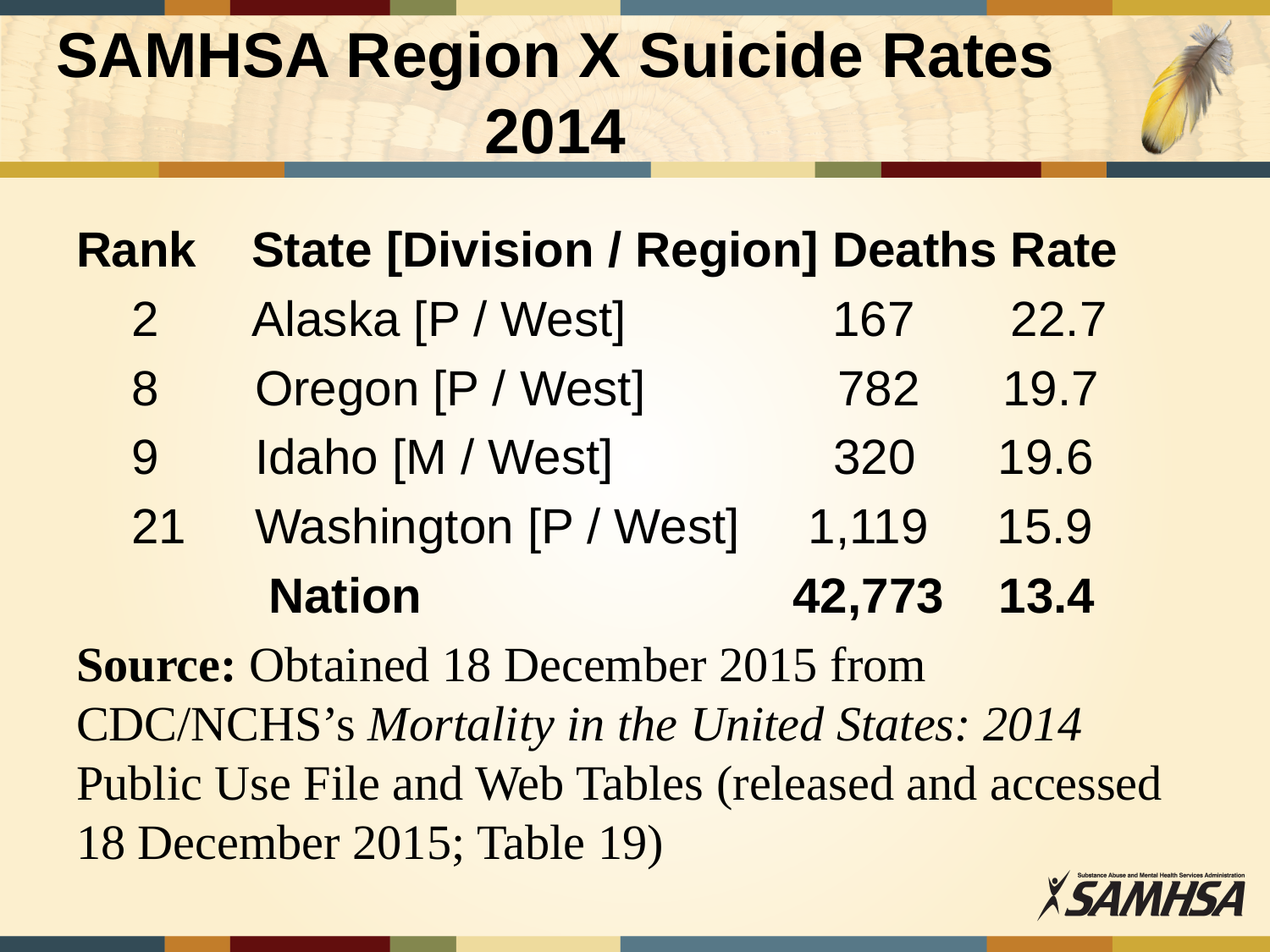

# SAMHSA Region X Suicide Rates 2014
Rank    State [Division / Region] Deaths Rate
    2       Alaska [P / West]               167       22.7
    8       Oregon [P / West]              782      19.7
    9       Idaho [M / West]                320      19.6
    21     Washington [P / West]     1,119     15.9
              Nation                           42,773    13.4
Source: Obtained 18 December 2015 from CDC/NCHS’s Mortality in the United States: 2014 Public Use File and Web Tables (released and accessed 18 December 2015; Table 19)